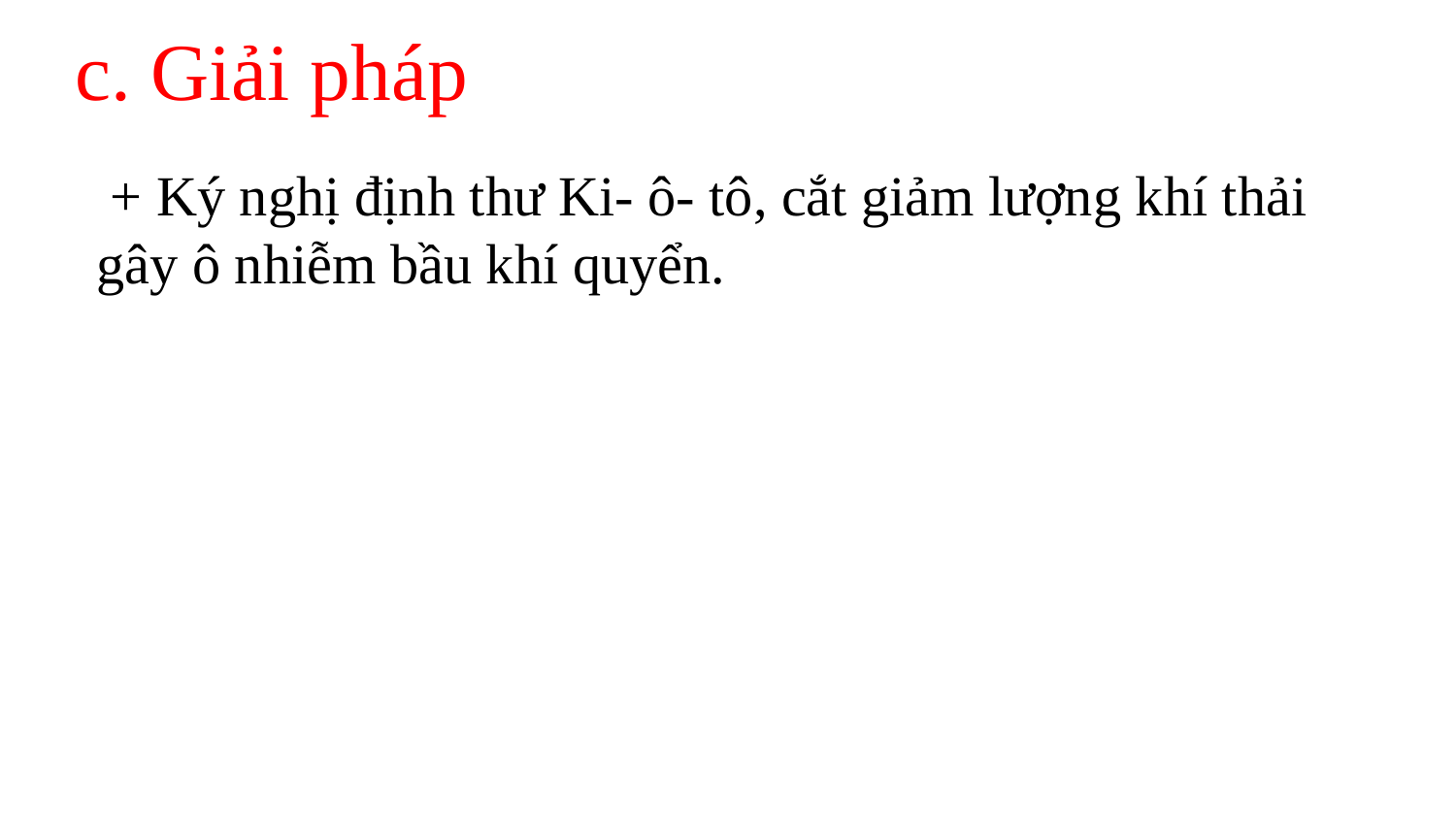

# c. Giải pháp
 + Ký nghị định thư Ki- ô- tô, cắt giảm lượng khí thải gây ô nhiễm bầu khí quyển.